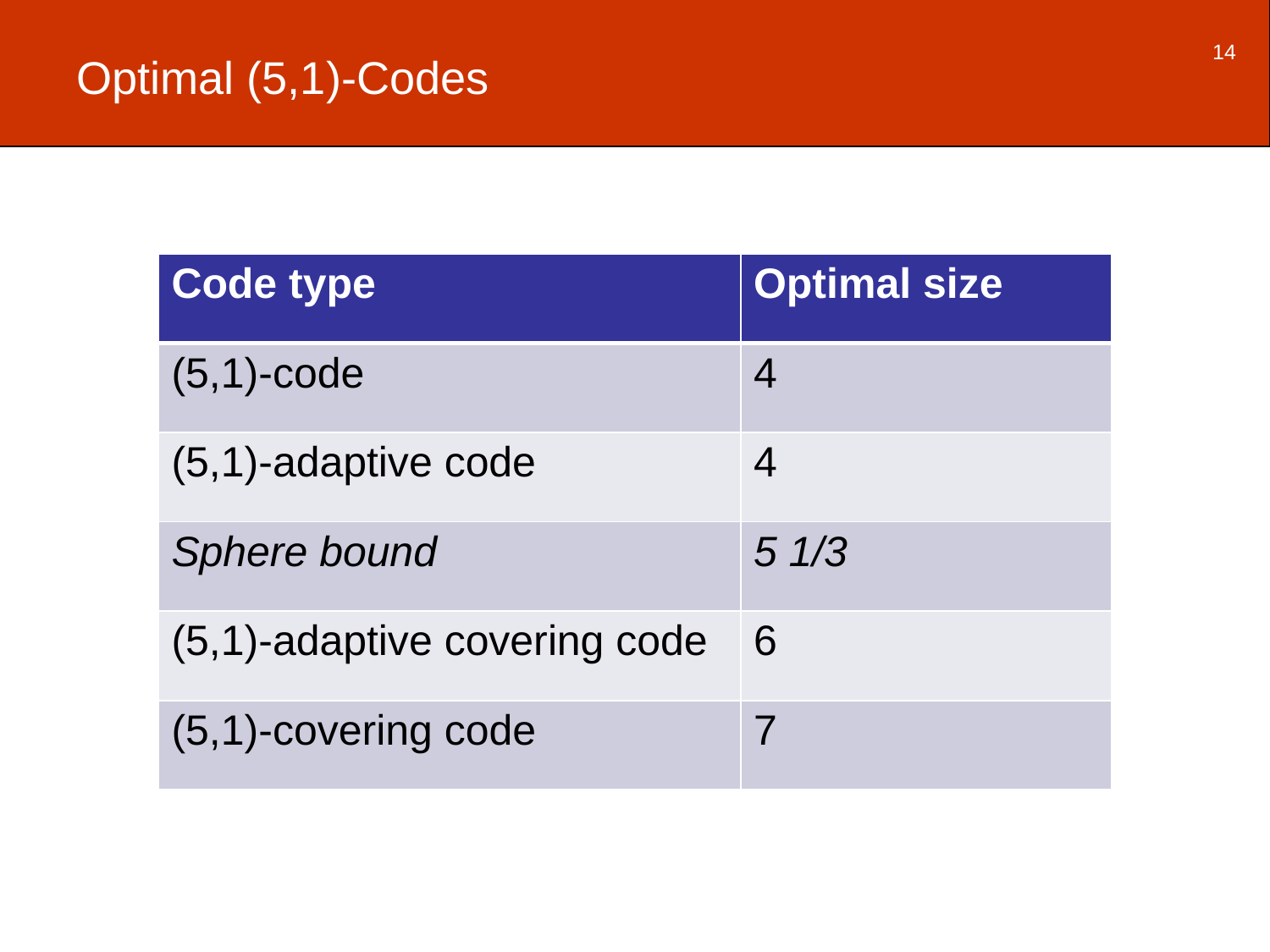

14
# Optimal (5,1)-Codes
| Code type | Optimal size |
| --- | --- |
| (5,1)-code | 4 |
| (5,1)-adaptive code | 4 |
| Sphere bound | 5 1/3 |
| (5,1)-adaptive covering code | 6 |
| (5,1)-covering code | 7 |